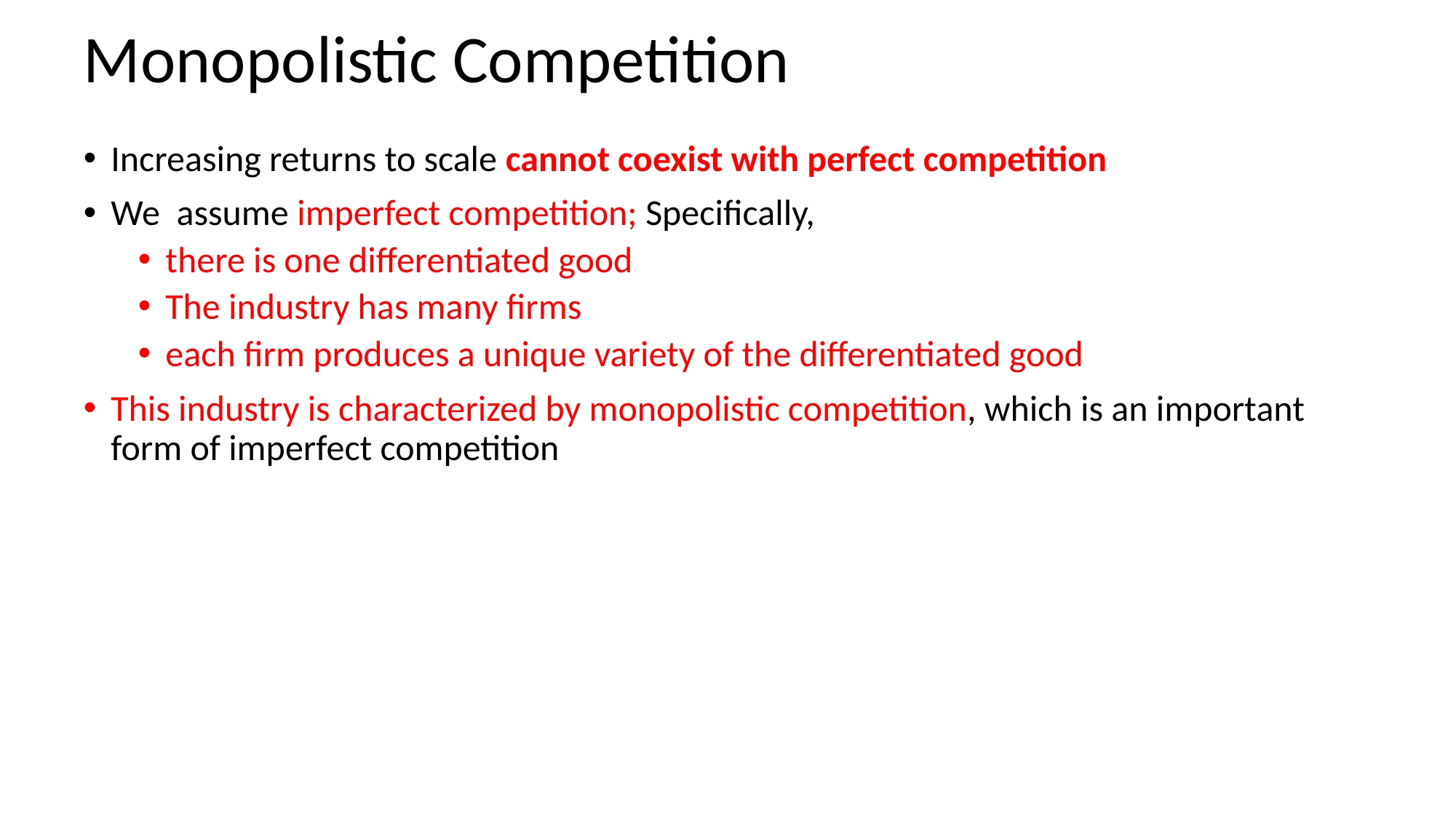

# Monopolistic Competition
Increasing returns to scale cannot coexist with perfect competition
We  assume imperfect competition; Specifically,
there is one differentiated good
The industry has many firms
each firm produces a unique variety of the differentiated good
This industry is characterized by monopolistic competition, which is an important form of imperfect competition